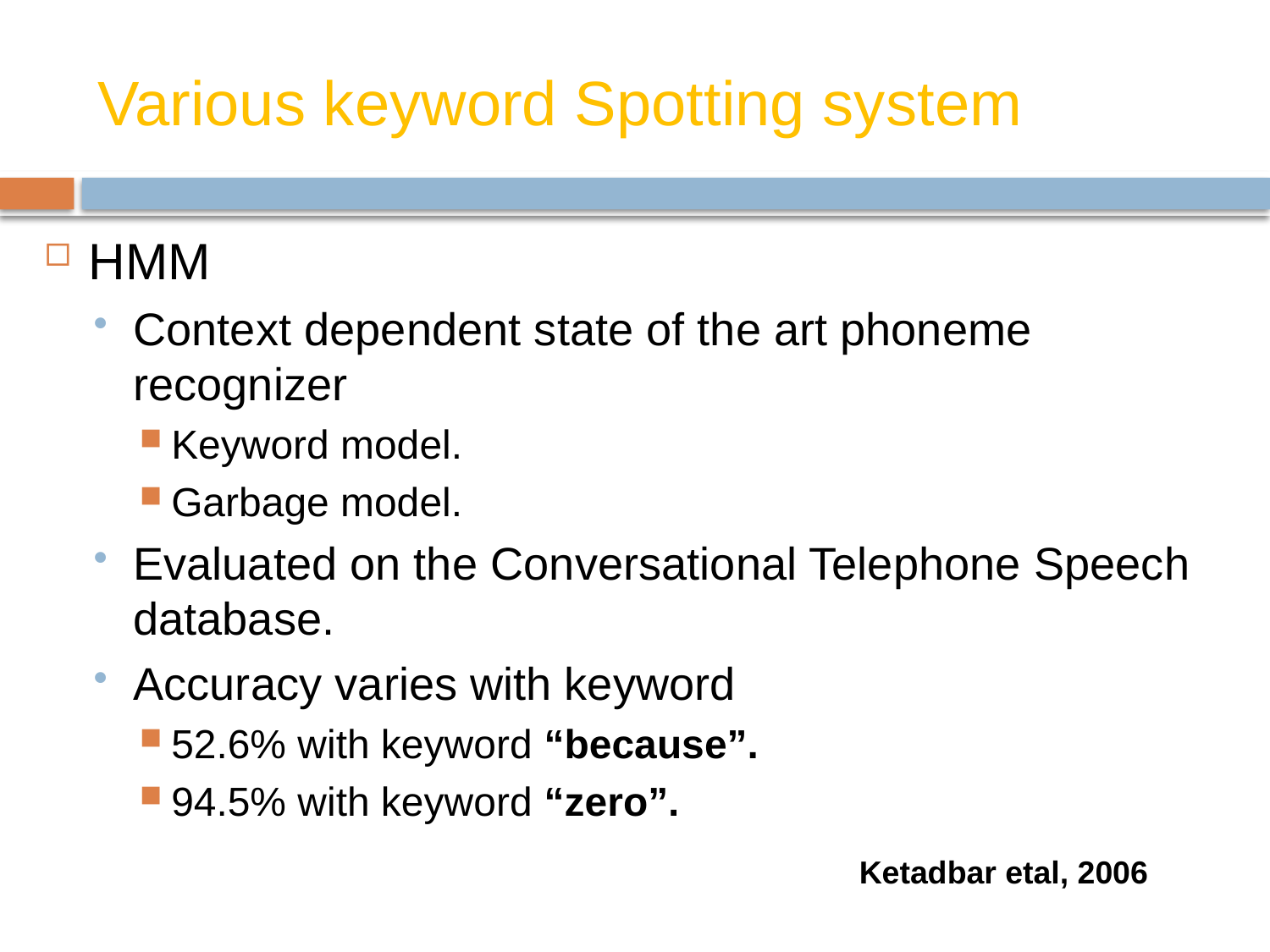

# Various keyword Spotting system
HMM
Context dependent state of the art phoneme recognizer
Keyword model.
Garbage model.
Evaluated on the Conversational Telephone Speech database.
Accuracy varies with keyword
52.6% with keyword “because”.
94.5% with keyword “zero”.

Ketadbar etal, 2006